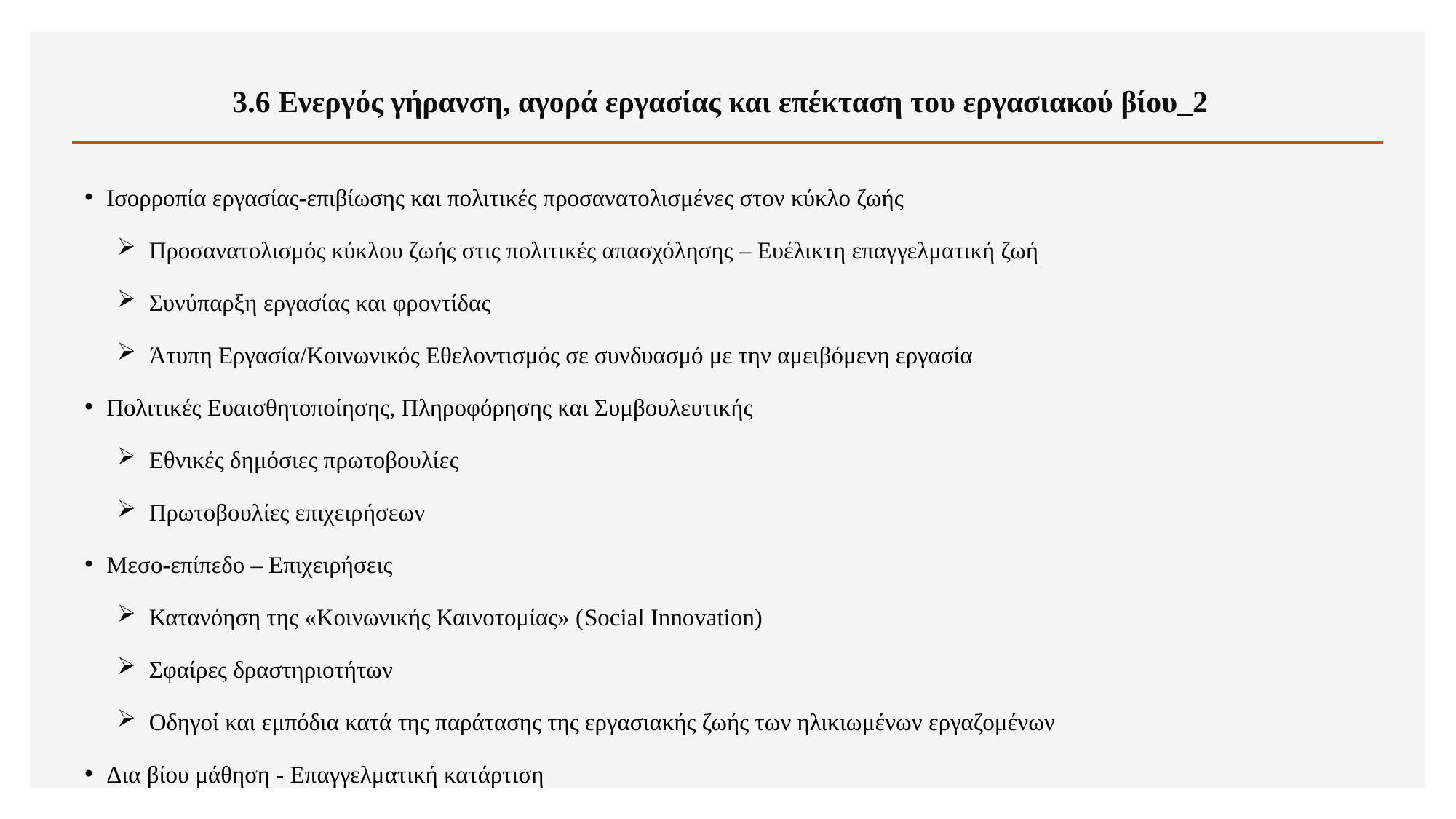

# 3.6 Ενεργός γήρανση, αγορά εργασίας και επέκταση του εργασιακού βίου_2
Ισορροπία εργασίας-επιβίωσης και πολιτικές προσανατολισμένες στον κύκλο ζωής
Προσανατολισμός κύκλου ζωής στις πολιτικές απασχόλησης – Ευέλικτη επαγγελματική ζωή
Συνύπαρξη εργασίας και φροντίδας
Άτυπη Εργασία/Κοινωνικός Εθελοντισμός σε συνδυασμό με την αμειβόμενη εργασία
Πολιτικές Ευαισθητοποίησης, Πληροφόρησης και Συμβουλευτικής
Εθνικές δημόσιες πρωτοβουλίες
Πρωτοβουλίες επιχειρήσεων
Μεσο-επίπεδο – Επιχειρήσεις
Κατανόηση της «Κοινωνικής Καινοτομίας» (Social Innovation)
Σφαίρες δραστηριοτήτων
Οδηγοί και εμπόδια κατά της παράτασης της εργασιακής ζωής των ηλικιωμένων εργαζομένων
Δια βίου μάθηση - Επαγγελματική κατάρτιση